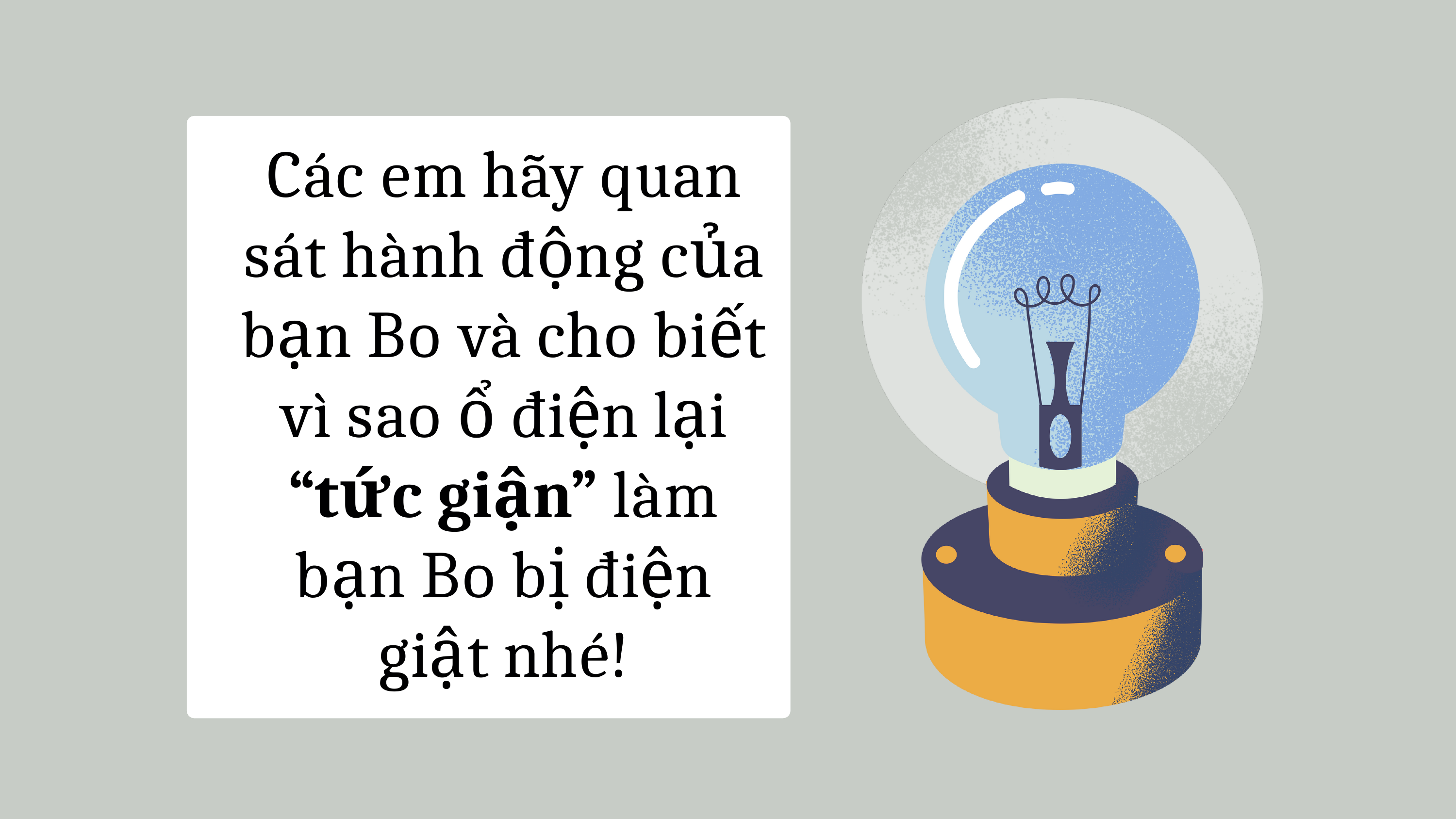

WITH THE HELP OF YOUR TEACHER OR CARER,
test whether your suggestions and drawings will make the bulb light using actual batteries, a small lightbulb, and wires.

Các em hãy quan sát hành động của bạn Bo và cho biết vì sao ổ điện lại “tức giận” làm bạn Bo bị điện giật nhé!